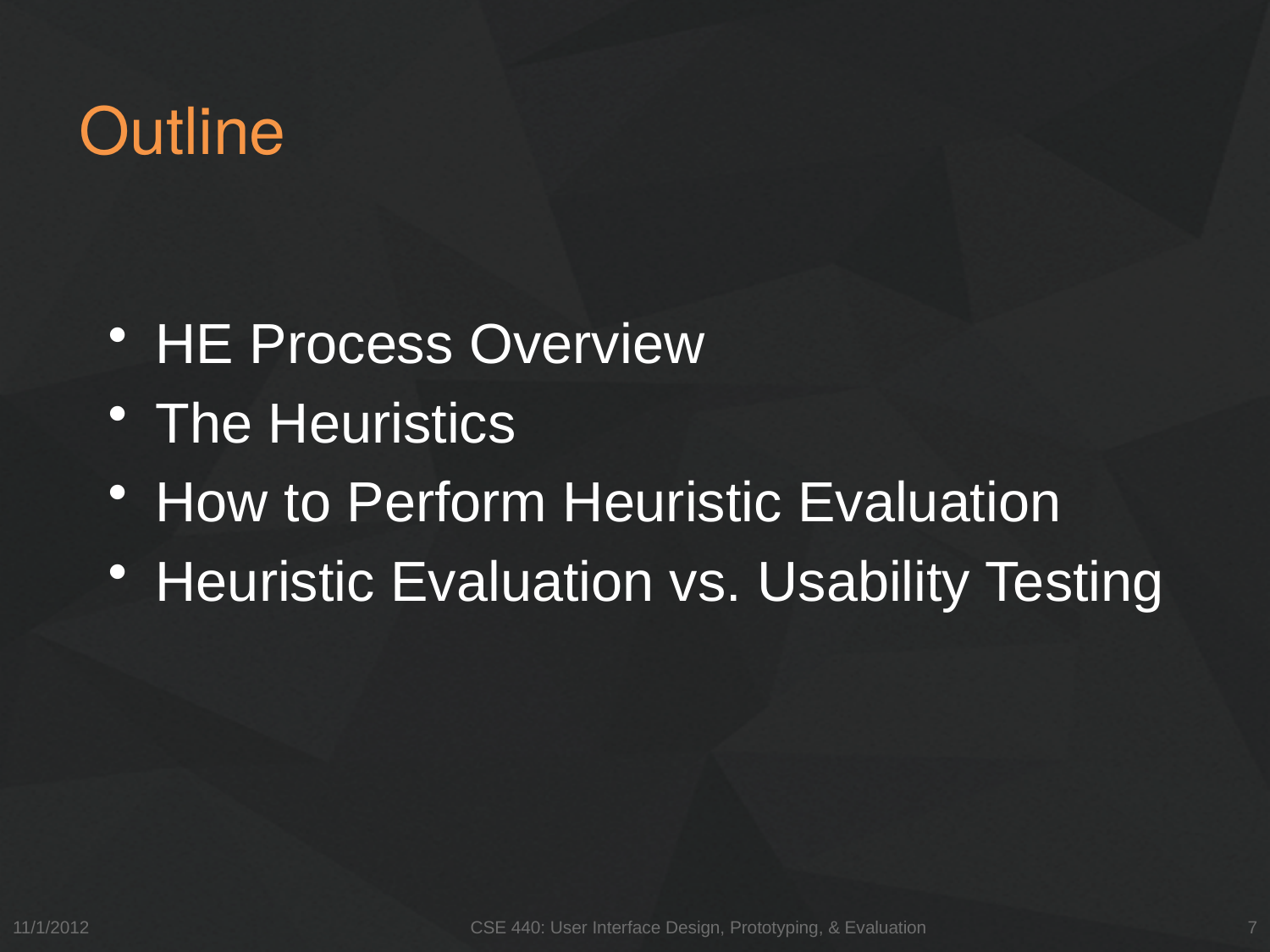

# Outline

HE Process Overview
The Heuristics
How to Perform Heuristic Evaluation
Heuristic Evaluation vs. Usability Testing
11/1/2012
CSE 440: User Interface Design, Prototyping, & Evaluation
7